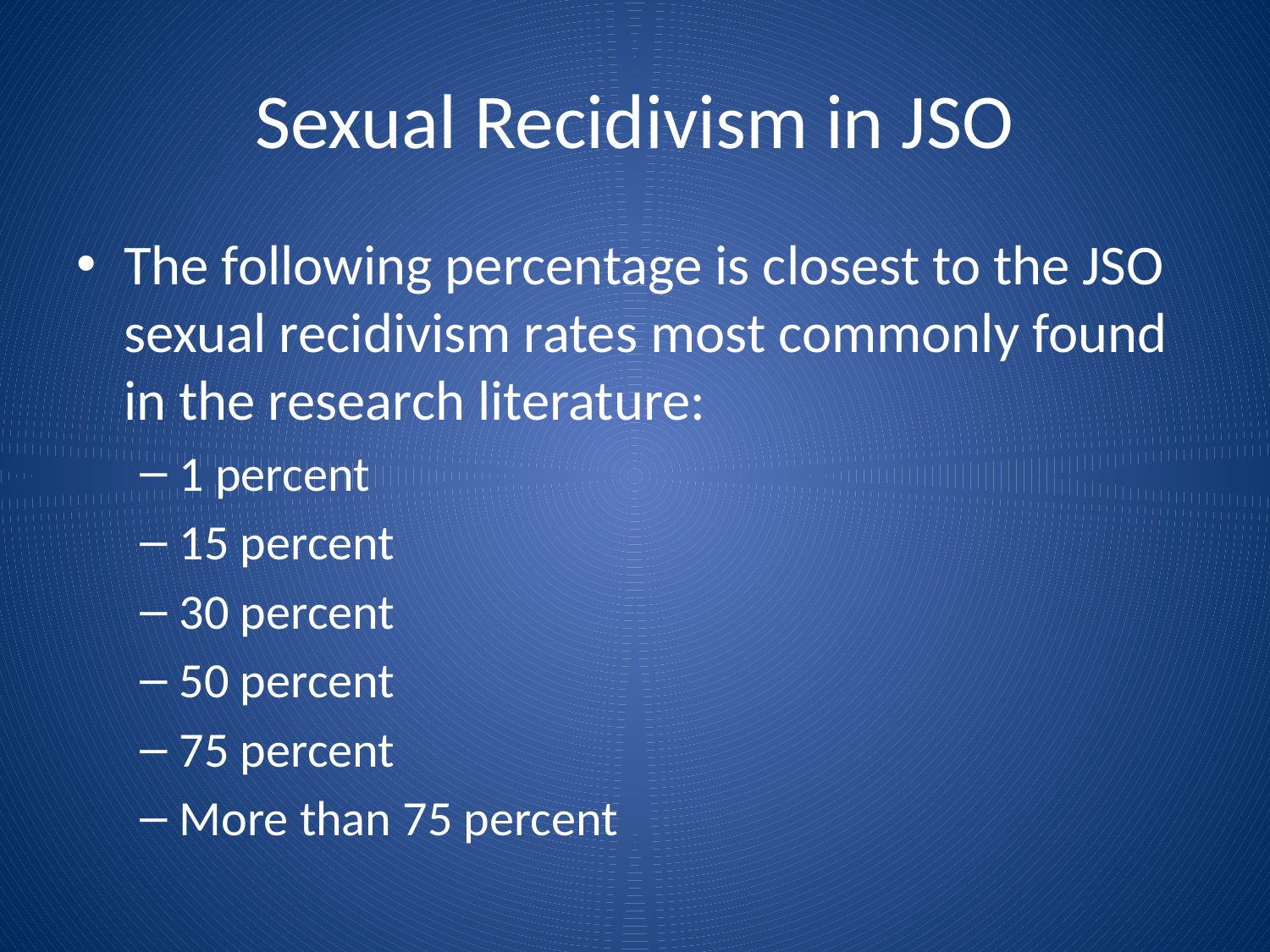

# Sexual Recidivism in JSO
The following percentage is closest to the JSO sexual recidivism rates most commonly found in the research literature:
1 percent
15 percent
30 percent
50 percent
75 percent
More than 75 percent